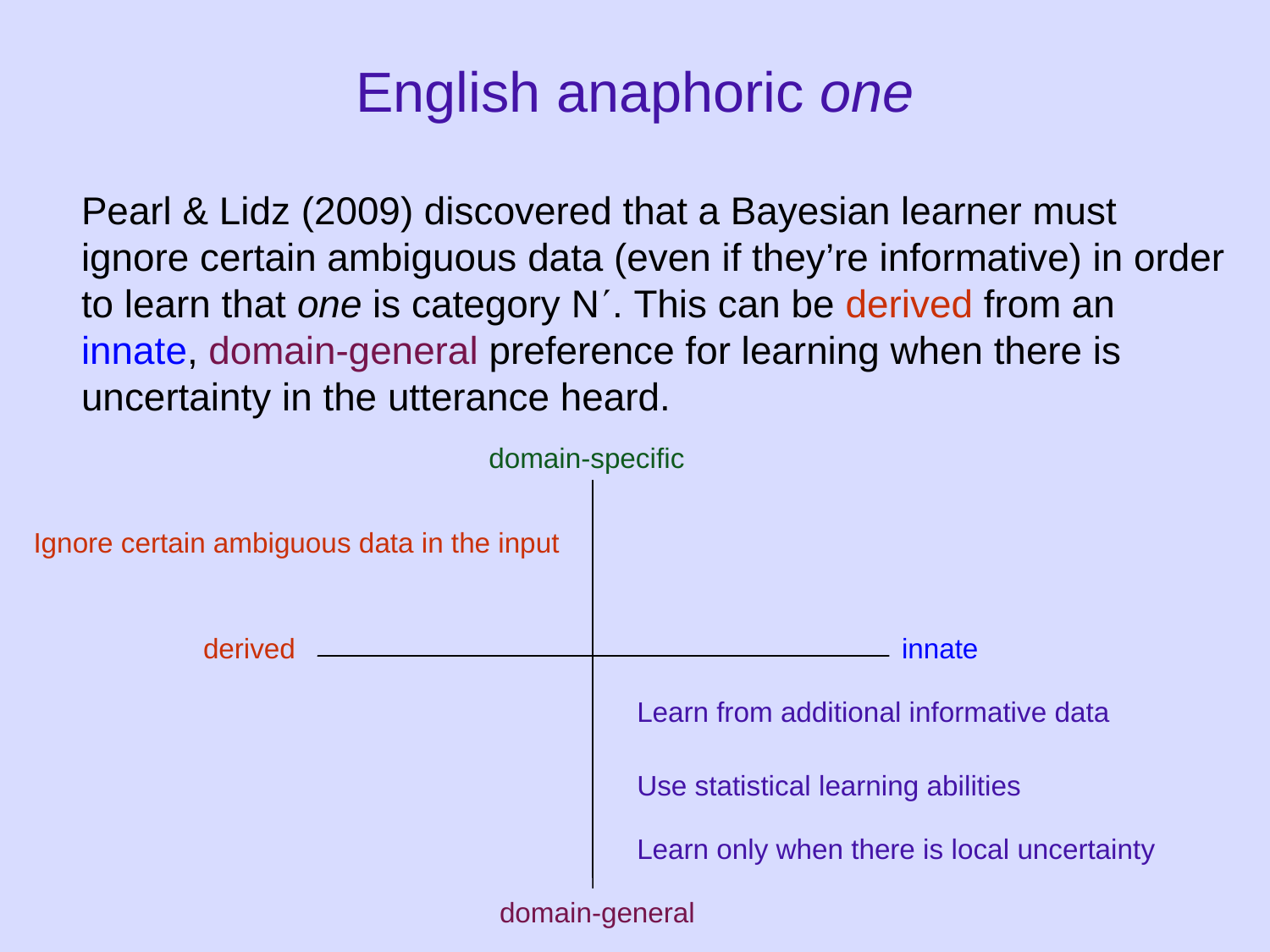

English anaphoric one
	Pearl & Lidz (2009) discovered that a Bayesian learner must ignore certain ambiguous data (even if they’re informative) in order to learn that one is category N′. This can be derived from an innate, domain-general preference for learning when there is uncertainty in the utterance heard.

innate
innate
innate
innate
domain-specific

Ignore certain ambiguous data in the input
derived
innate

Learn from additional informative data
Use statistical learning abilities
Learn only when there is local uncertainty
derived
derived
derived
derived
domain-general